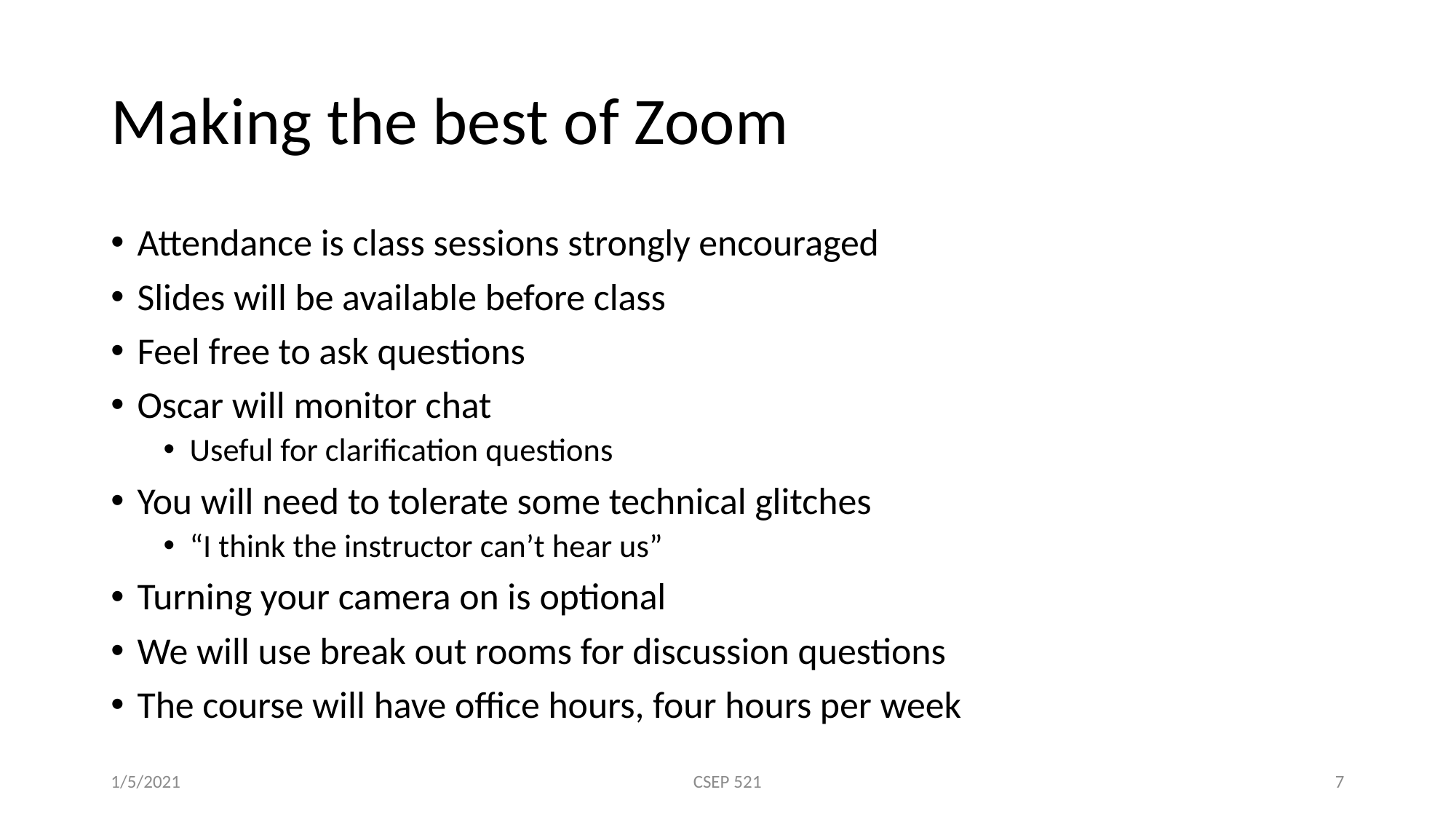

# Making the best of Zoom
Attendance is class sessions strongly encouraged
Slides will be available before class
Feel free to ask questions
Oscar will monitor chat
Useful for clarification questions
You will need to tolerate some technical glitches
“I think the instructor can’t hear us”
Turning your camera on is optional
We will use break out rooms for discussion questions
The course will have office hours, four hours per week

1/5/2021
CSEP 521
7